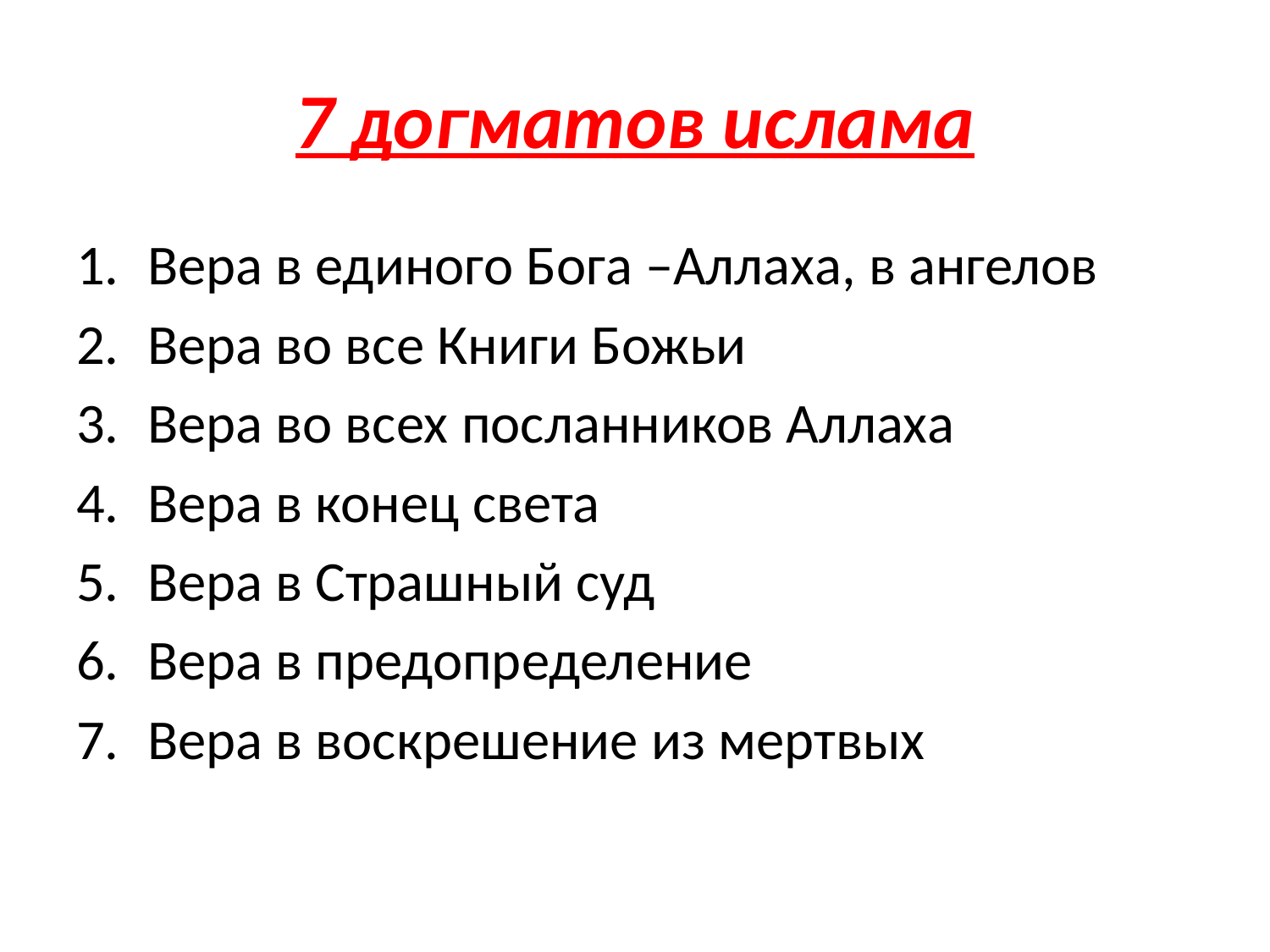

# 7 догматов ислама
Вера в единого Бога –Аллаха, в ангелов
Вера во все Книги Божьи
Вера во всех посланников Аллаха
Вера в конец света
Вера в Страшный суд
Вера в предопределение
Вера в воскрешение из мертвых